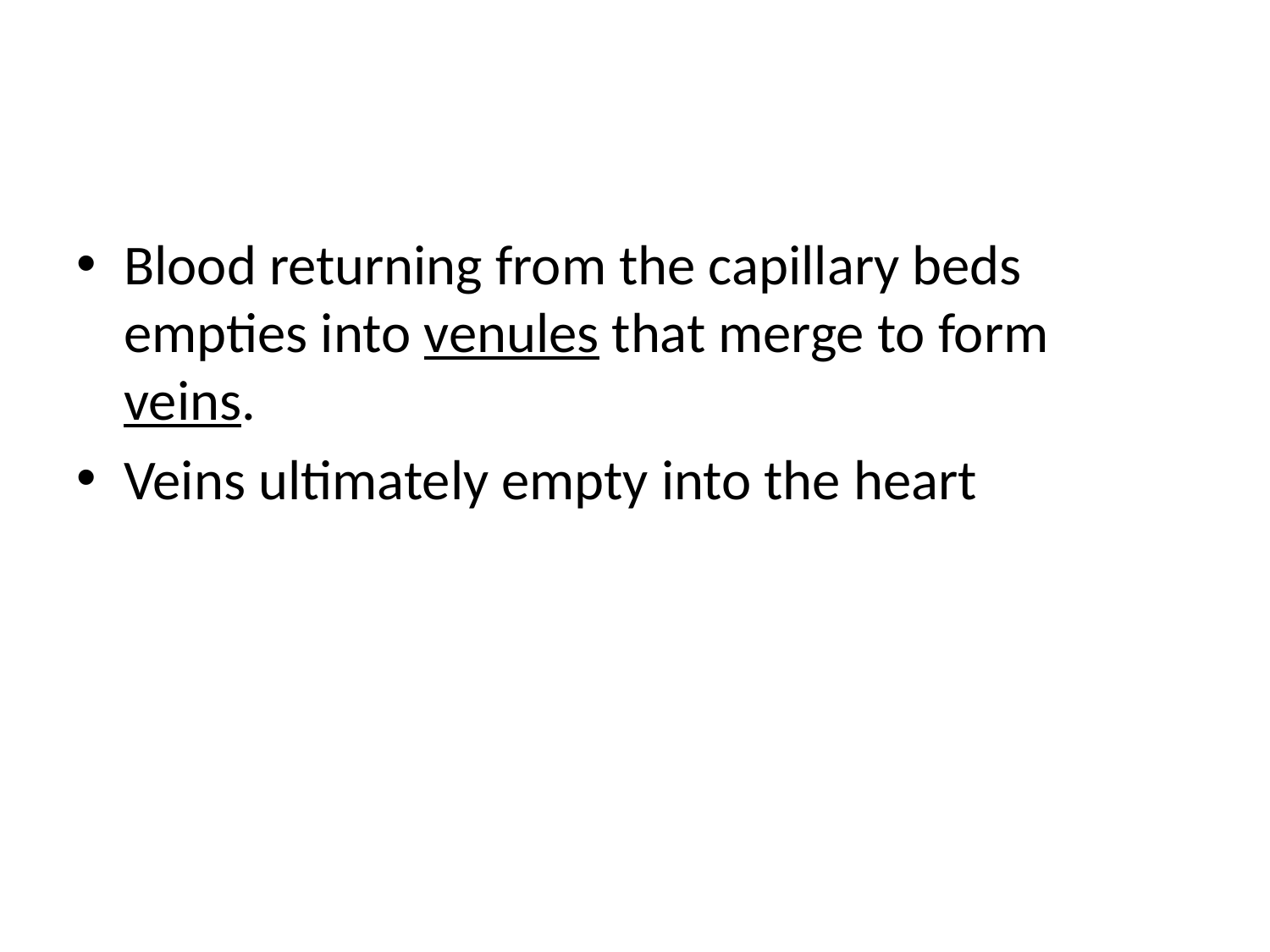

#
Blood returning from the capillary beds empties into venules that merge to form veins.
Veins ultimately empty into the heart